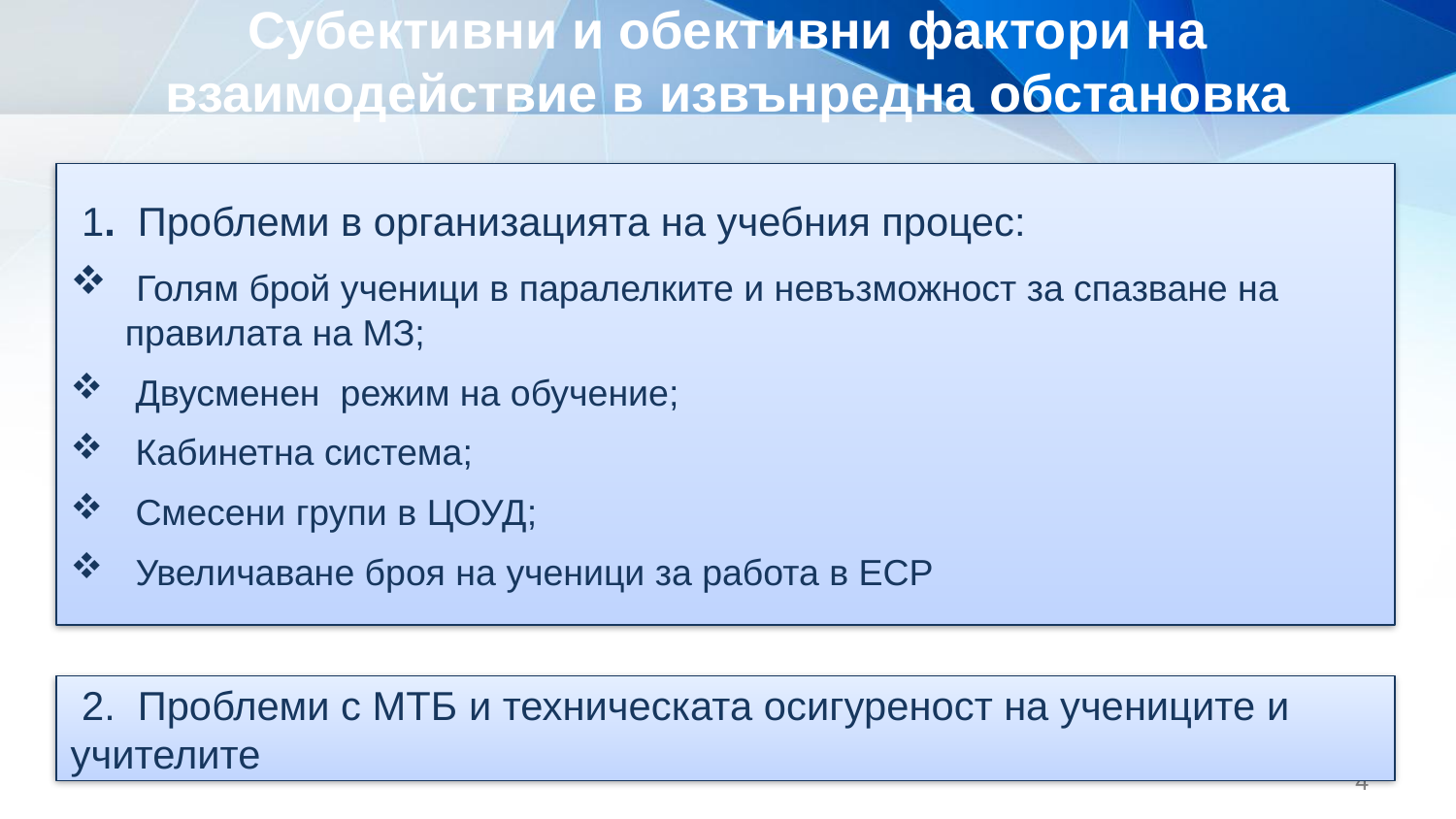

Субективни и обективни фактори на взаимодействие в извънредна обстановка
 1.  Проблеми в организацията на учебния процес:
 Голям брой ученици в паралелките и невъзможност за спазване на правилата на МЗ;
 Двусменен  режим на обучение;
 Кабинетна система;
 Смесени групи в ЦОУД;
 Увеличаване броя на ученици за работа в ЕСР
 2.  Проблеми с МТБ и техническата осигуреност на учениците и учителите
4